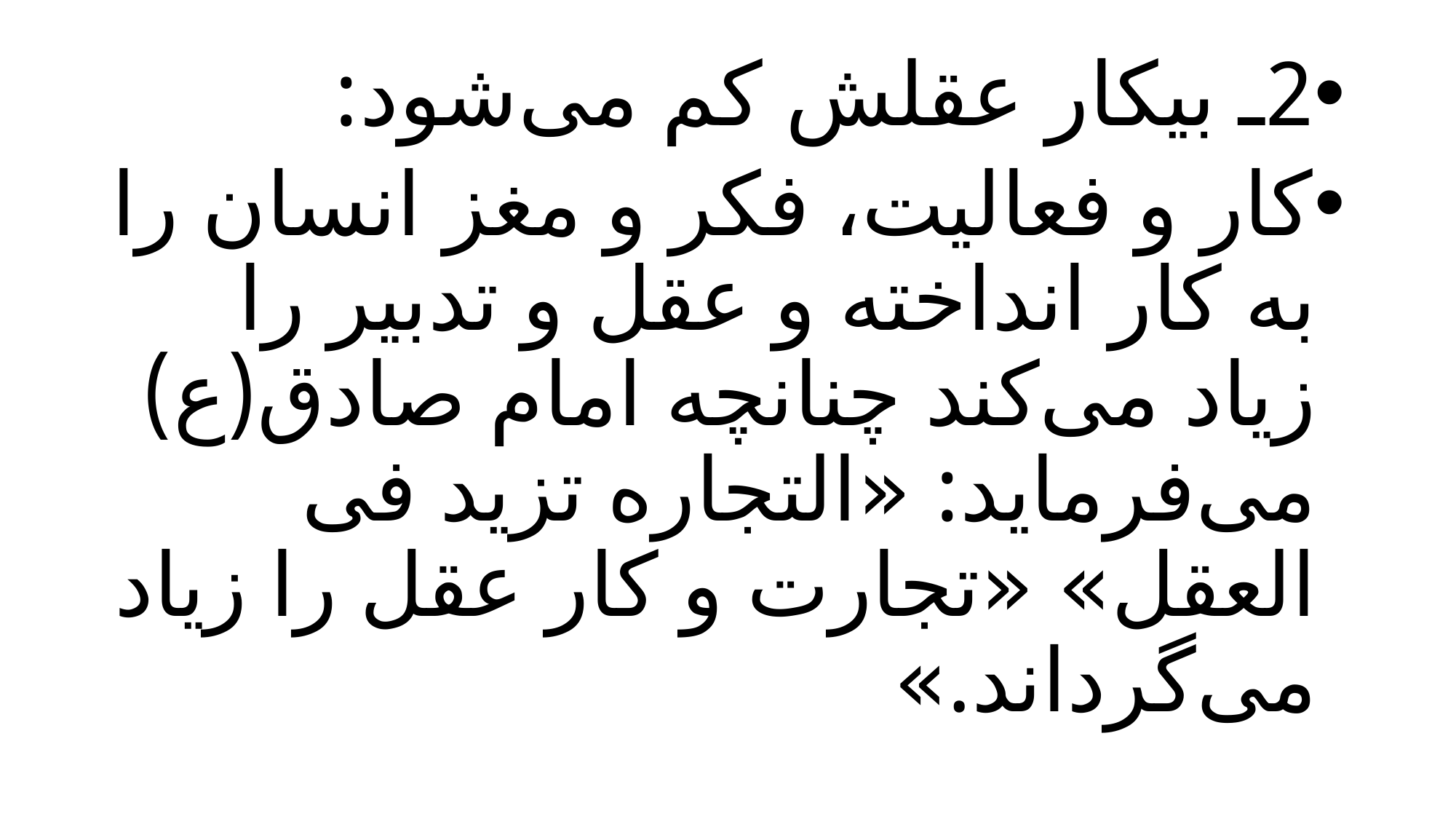

#
2ـ بیکار عقلش کم می‌شود:
کار و فعالیت، فکر و مغز انسان را به کار انداخته و عقل و تدبیر را زیاد می‌کند چنانچه امام صادق(ع) می‌فرماید: «التجاره تزید فی العقل» «تجارت و کار عقل را زیاد می‌گرداند.»